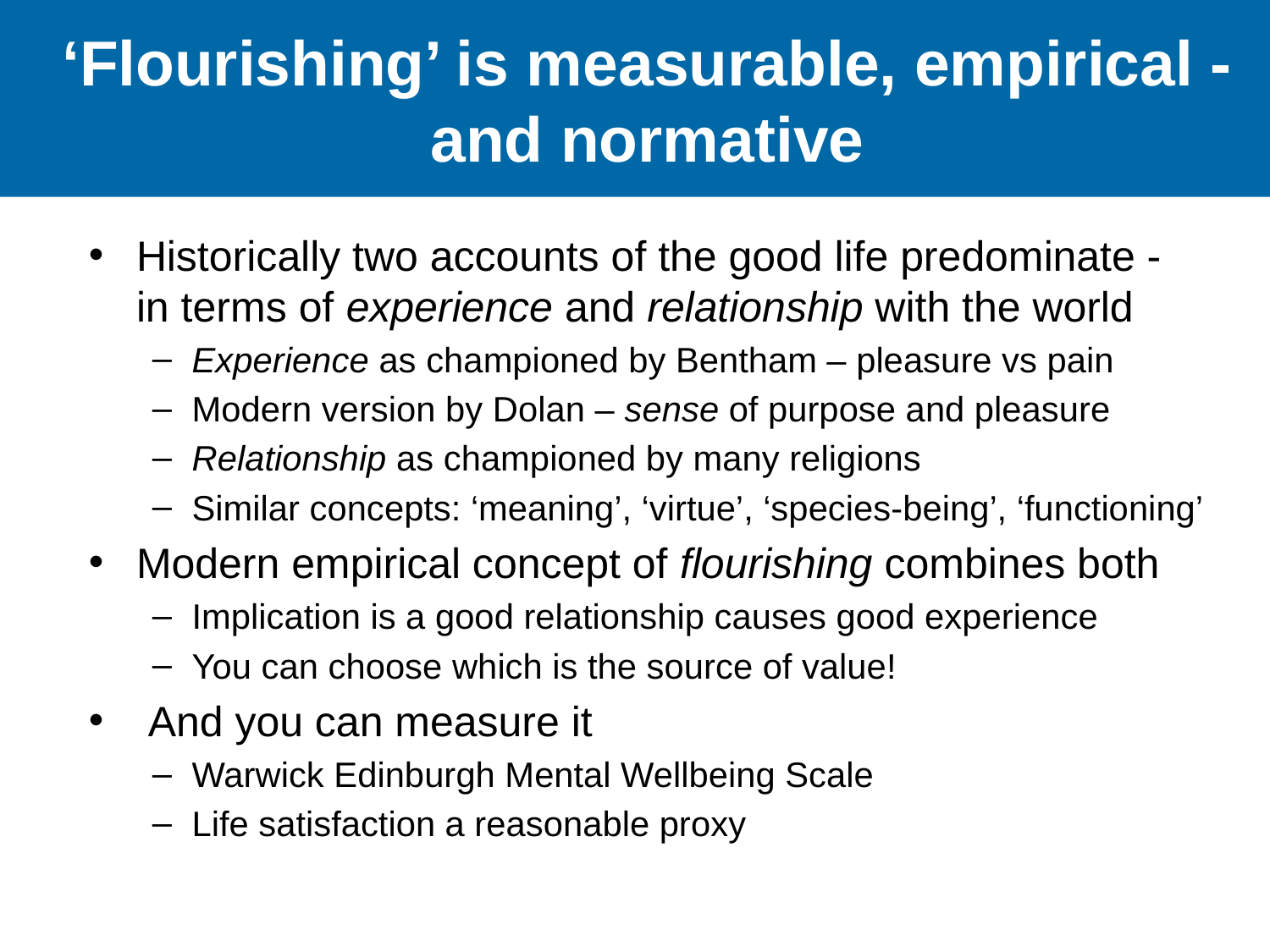

# ‘Flourishing’ is measurable, empirical - and normative
Historically two accounts of the good life predominate - in terms of experience and relationship with the world
Experience as championed by Bentham – pleasure vs pain
Modern version by Dolan – sense of purpose and pleasure
Relationship as championed by many religions
Similar concepts: ‘meaning’, ‘virtue’, ‘species-being’, ‘functioning’
Modern empirical concept of flourishing combines both
Implication is a good relationship causes good experience
You can choose which is the source of value!
 And you can measure it
Warwick Edinburgh Mental Wellbeing Scale
Life satisfaction a reasonable proxy